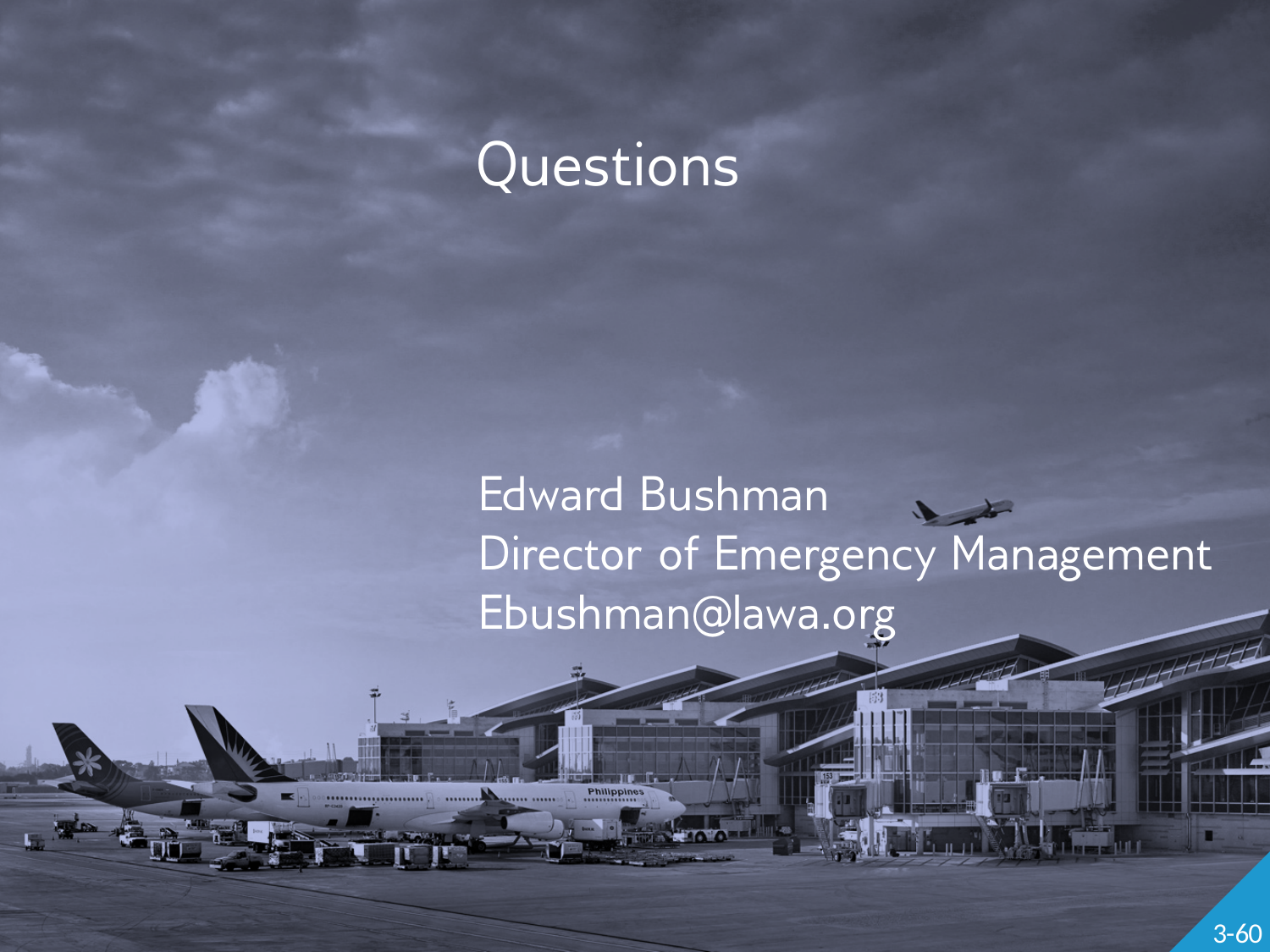

#
Questions
Edward Bushman
Director of Emergency Management
Ebushman@lawa.org